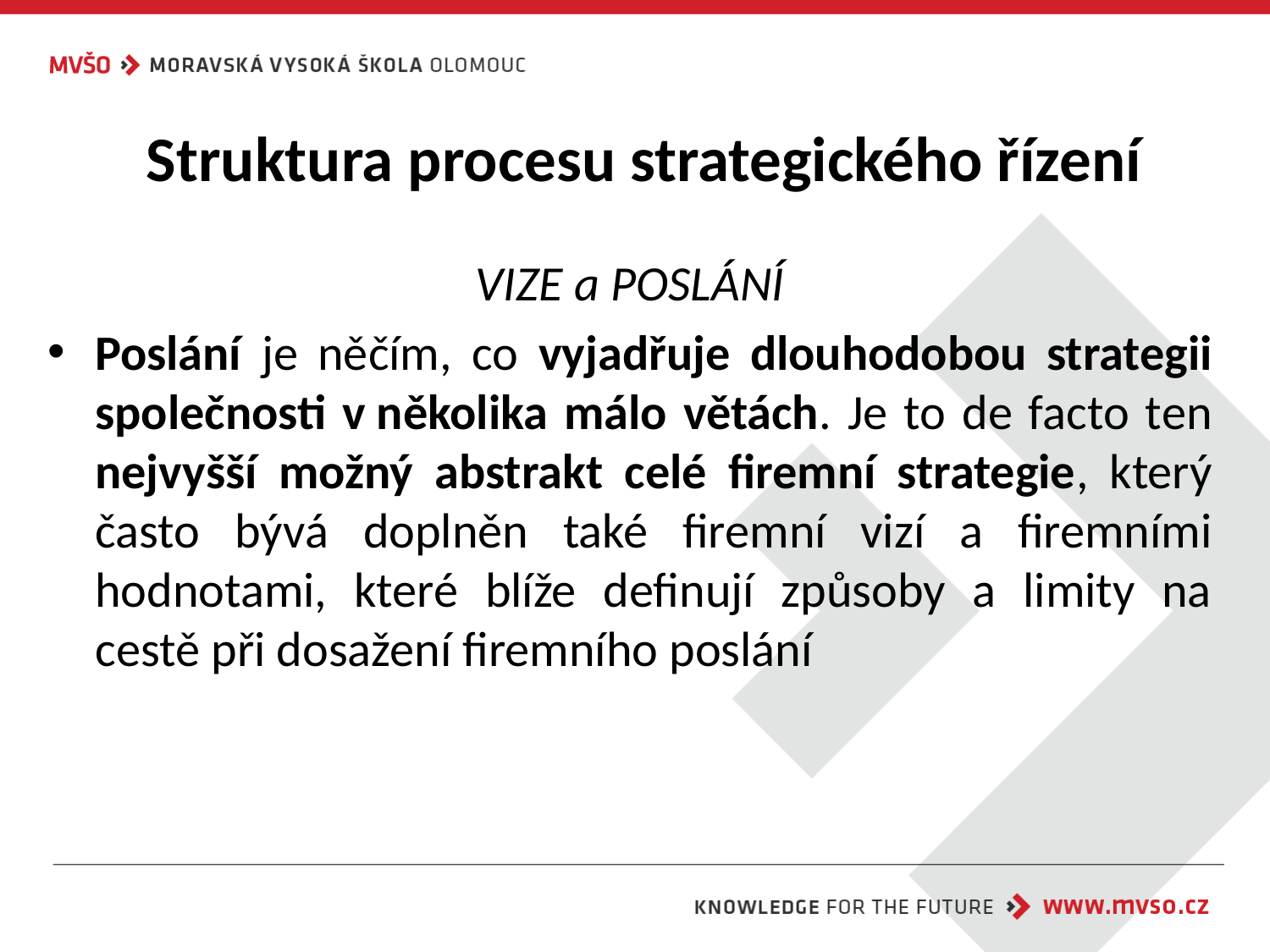

Struktura procesu strategického řízení
VIZE a POSLÁNÍ
Poslání je něčím, co vyjadřuje dlouhodobou strategii společnosti v několika málo větách. Je to de facto ten nejvyšší možný abstrakt celé firemní strategie, který často bývá doplněn také firemní vizí a firemními hodnotami, které blíže definují způsoby a limity na cestě při dosažení firemního poslání